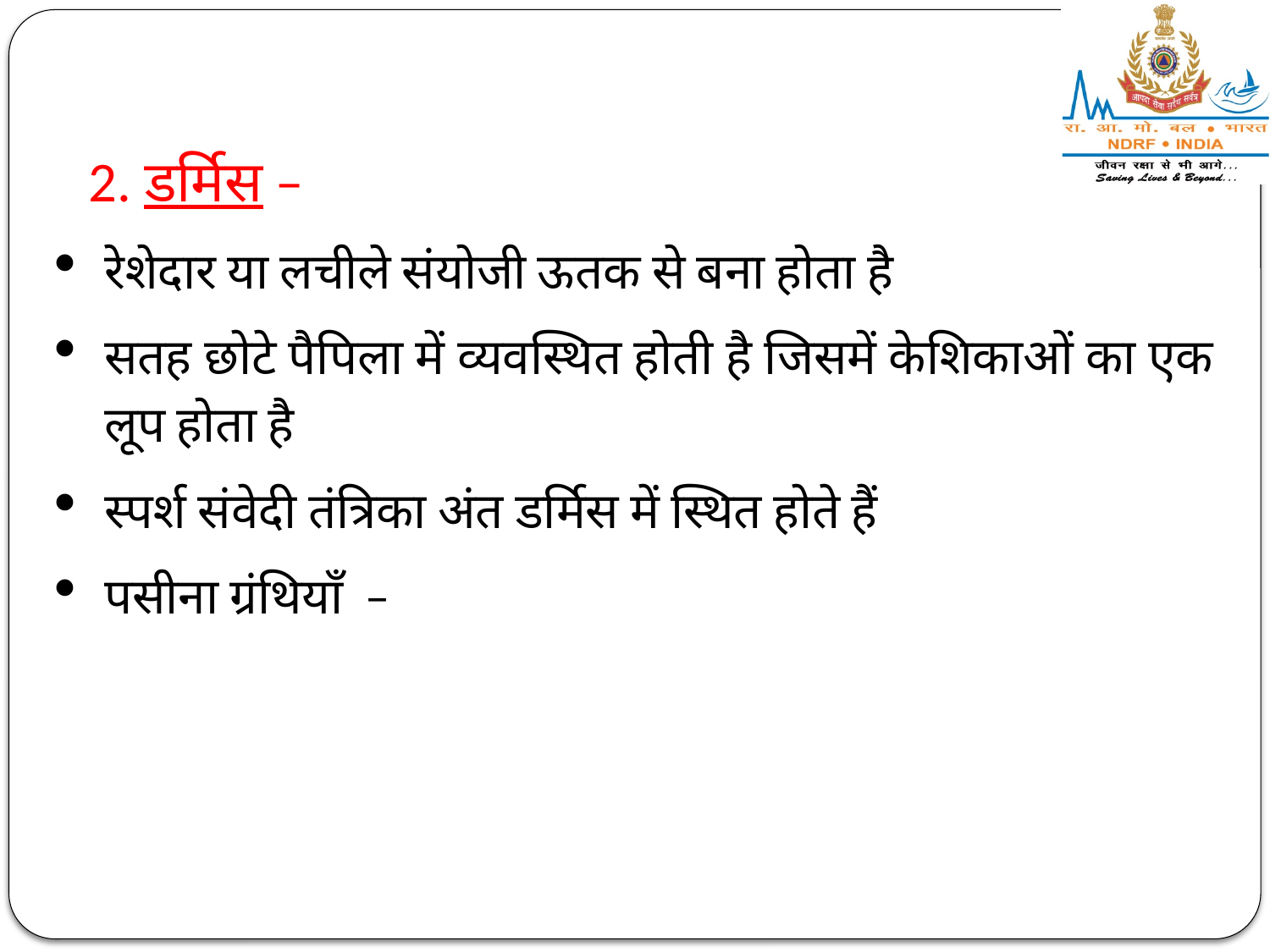

2. डर्मिस –
रेशेदार या लचीले संयोजी ऊतक से बना होता है
सतह छोटे पैपिला में व्यवस्थित होती है जिसमें केशिकाओं का एक लूप होता है
स्पर्श संवेदी तंत्रिका अंत डर्मिस में स्थित होते हैं
पसीना ग्रंथियाँ  –